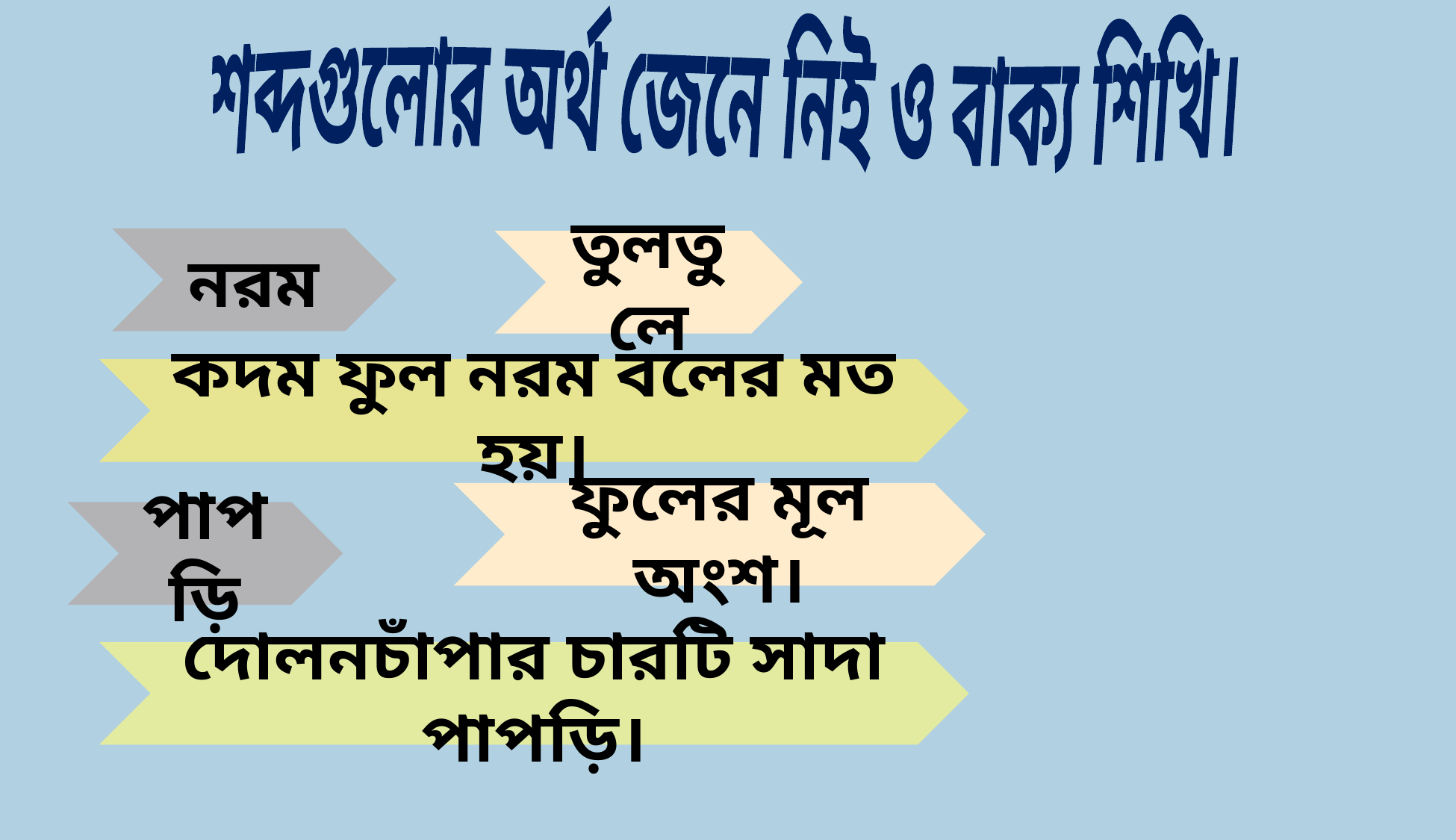

শব্দগুলোর অর্থ জেনে নিই ও বাক্য শিখি।
নরম
তুলতুলে
কদম ফুল নরম বলের মত হয়।
ফুলের মূল অংশ।
পাপড়ি
দোলনচাঁপার চারটি সাদা পাপড়ি।